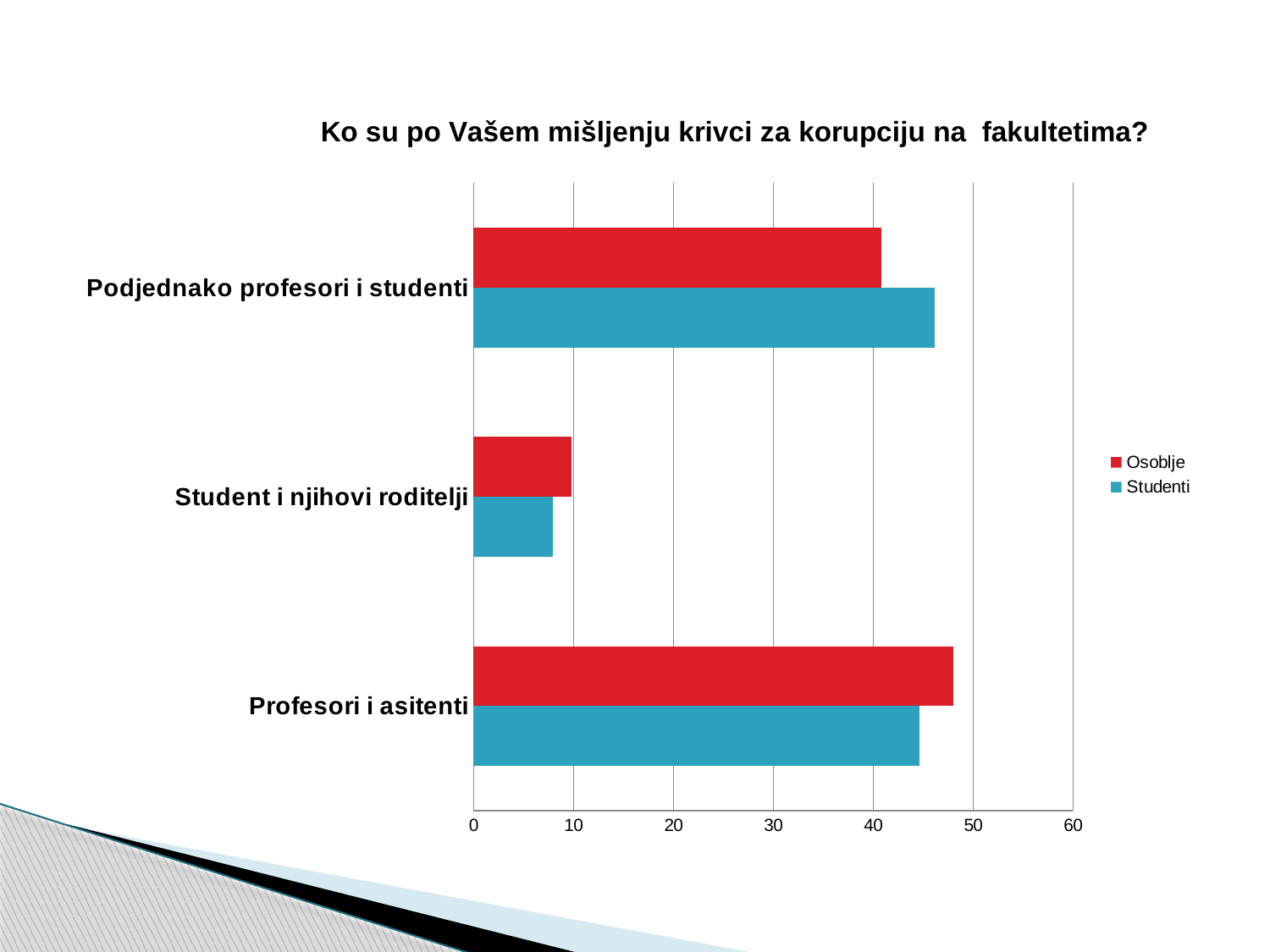

### Chart: Ko su po Vašem mišljenju krivci za korupciju na  fakultetima?

| Category | Studenti | Osoblje |
|---|---|---|
| Profesori i asitenti | 44.6 | 48.0 |
| Student i njihovi roditelji | 7.9 | 9.8 |
| Podjednako profesori i studenti | 46.2 | 40.8 |